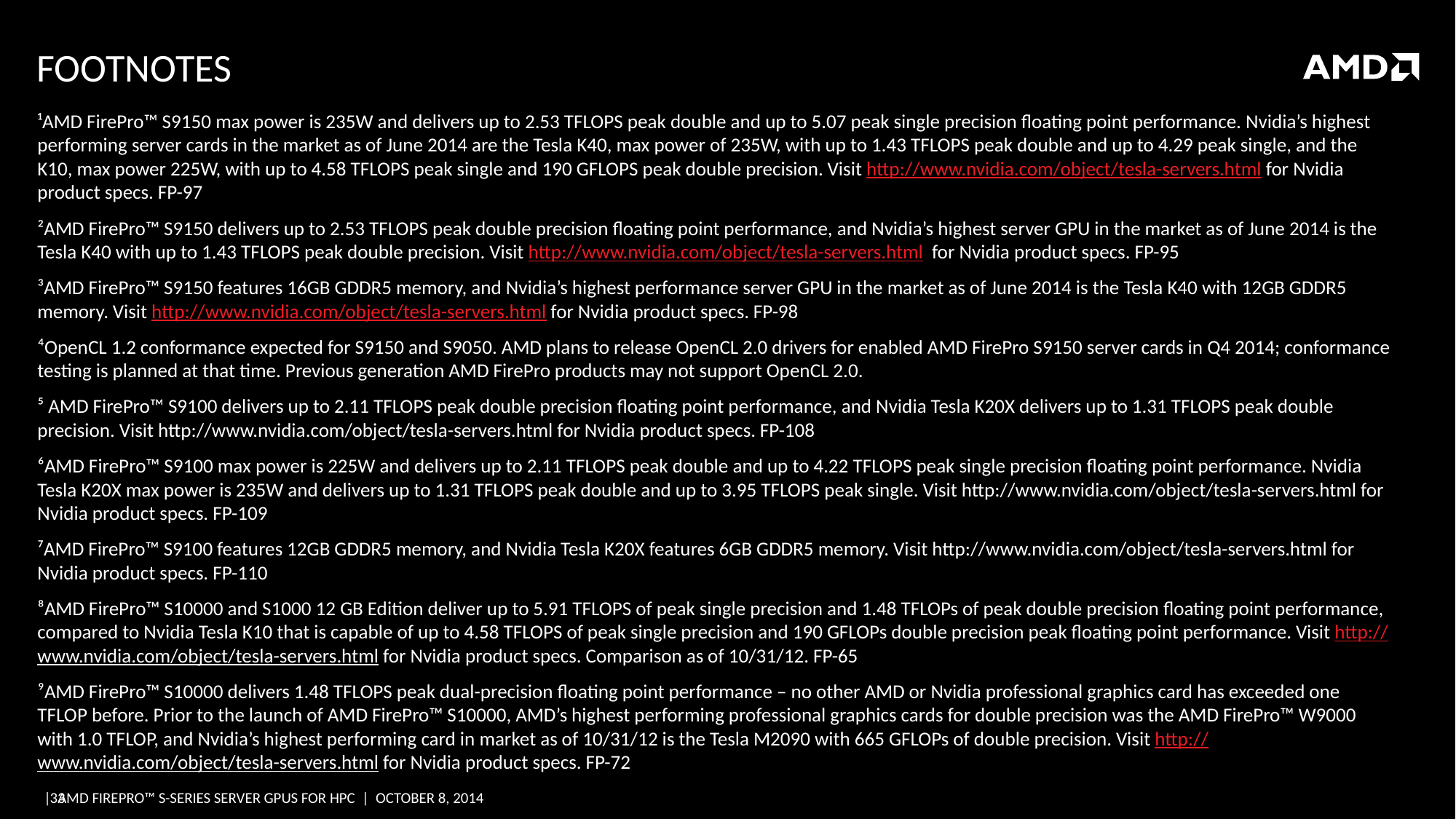

# Footnotes
¹AMD FirePro™ S9150 max power is 235W and delivers up to 2.53 TFLOPS peak double and up to 5.07 peak single precision floating point performance. Nvidia’s highest performing server cards in the market as of June 2014 are the Tesla K40, max power of 235W, with up to 1.43 TFLOPS peak double and up to 4.29 peak single, and the K10, max power 225W, with up to 4.58 TFLOPS peak single and 190 GFLOPS peak double precision. Visit http://www.nvidia.com/object/tesla-servers.html for Nvidia product specs. FP-97
²AMD FirePro™ S9150 delivers up to 2.53 TFLOPS peak double precision floating point performance, and Nvidia’s highest server GPU in the market as of June 2014 is the Tesla K40 with up to 1.43 TFLOPS peak double precision. Visit http://www.nvidia.com/object/tesla-servers.html  for Nvidia product specs. FP-95
³AMD FirePro™ S9150 features 16GB GDDR5 memory, and Nvidia’s highest performance server GPU in the market as of June 2014 is the Tesla K40 with 12GB GDDR5 memory. Visit http://www.nvidia.com/object/tesla-servers.html for Nvidia product specs. FP-98
⁴OpenCL 1.2 conformance expected for S9150 and S9050. AMD plans to release OpenCL 2.0 drivers for enabled AMD FirePro S9150 server cards in Q4 2014; conformance testing is planned at that time. Previous generation AMD FirePro products may not support OpenCL 2.0.
⁵ AMD FirePro™ S9100 delivers up to 2.11 TFLOPS peak double precision floating point performance, and Nvidia Tesla K20X delivers up to 1.31 TFLOPS peak double precision. Visit http://www.nvidia.com/object/tesla-servers.html for Nvidia product specs. FP-108
⁶AMD FirePro™ S9100 max power is 225W and delivers up to 2.11 TFLOPS peak double and up to 4.22 TFLOPS peak single precision floating point performance. Nvidia Tesla K20X max power is 235W and delivers up to 1.31 TFLOPS peak double and up to 3.95 TFLOPS peak single. Visit http://www.nvidia.com/object/tesla-servers.html for Nvidia product specs. FP-109
⁷AMD FirePro™ S9100 features 12GB GDDR5 memory, and Nvidia Tesla K20X features 6GB GDDR5 memory. Visit http://www.nvidia.com/object/tesla-servers.html for Nvidia product specs. FP-110
⁸AMD FirePro™ S10000 and S1000 12 GB Edition deliver up to 5.91 TFLOPS of peak single precision and 1.48 TFLOPs of peak double precision floating point performance, compared to Nvidia Tesla K10 that is capable of up to 4.58 TFLOPS of peak single precision and 190 GFLOPs double precision peak floating point performance. Visit http://www.nvidia.com/object/tesla-servers.html for Nvidia product specs. Comparison as of 10/31/12. FP-65
⁹AMD FirePro™ S10000 delivers 1.48 TFLOPS peak dual-precision floating point performance – no other AMD or Nvidia professional graphics card has exceeded one TFLOP before. Prior to the launch of AMD FirePro™ S10000, AMD’s highest performing professional graphics cards for double precision was the AMD FirePro™ W9000 with 1.0 TFLOP, and Nvidia’s highest performing card in market as of 10/31/12 is the Tesla M2090 with 665 GFLOPs of double precision. Visit http://www.nvidia.com/object/tesla-servers.html for Nvidia product specs. FP-72